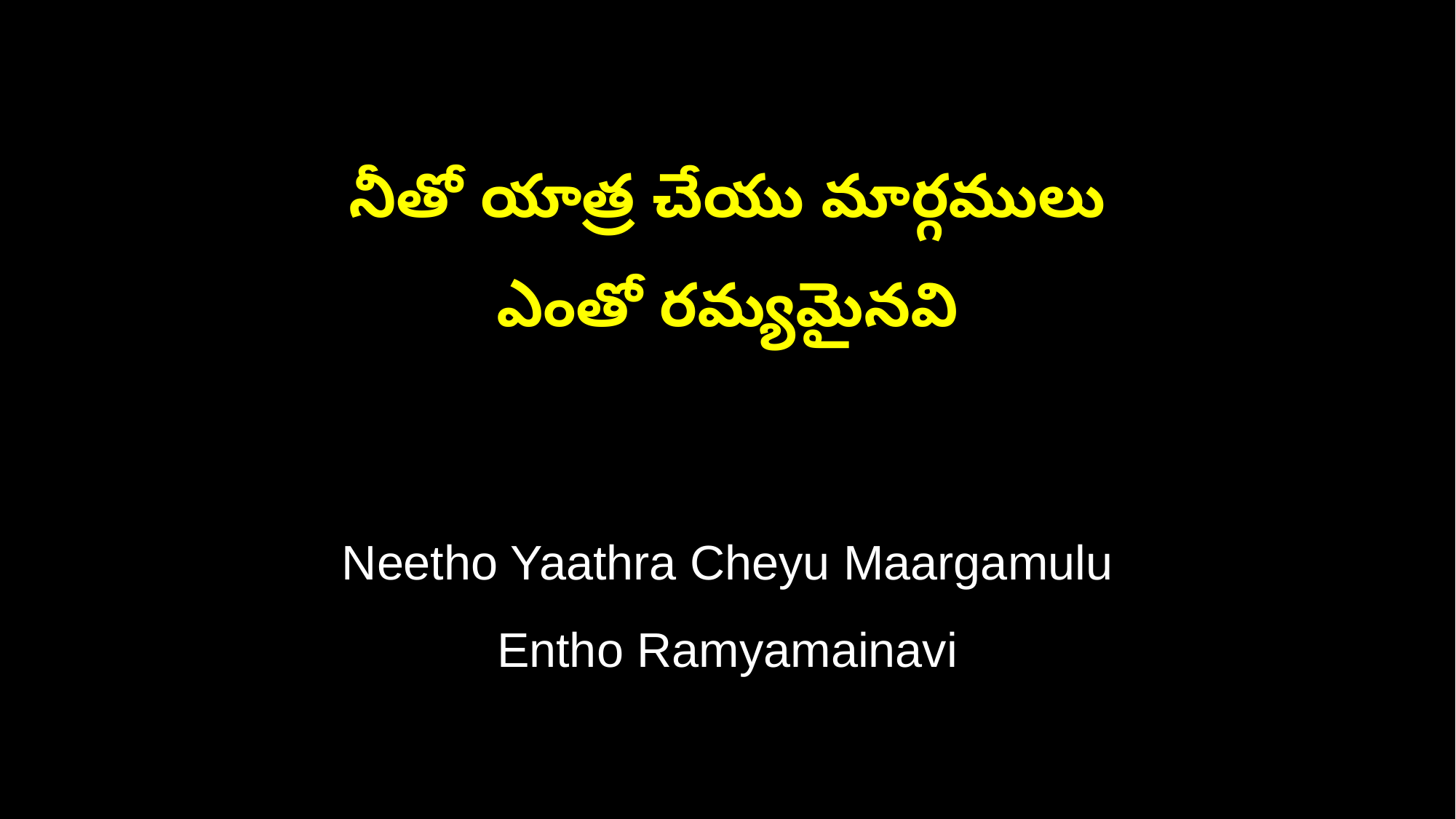

నీతో యాత్ర చేయు మార్గములు
ఎంతో రమ్యమైనవి
Neetho Yaathra Cheyu Maargamulu
Entho Ramyamainavi